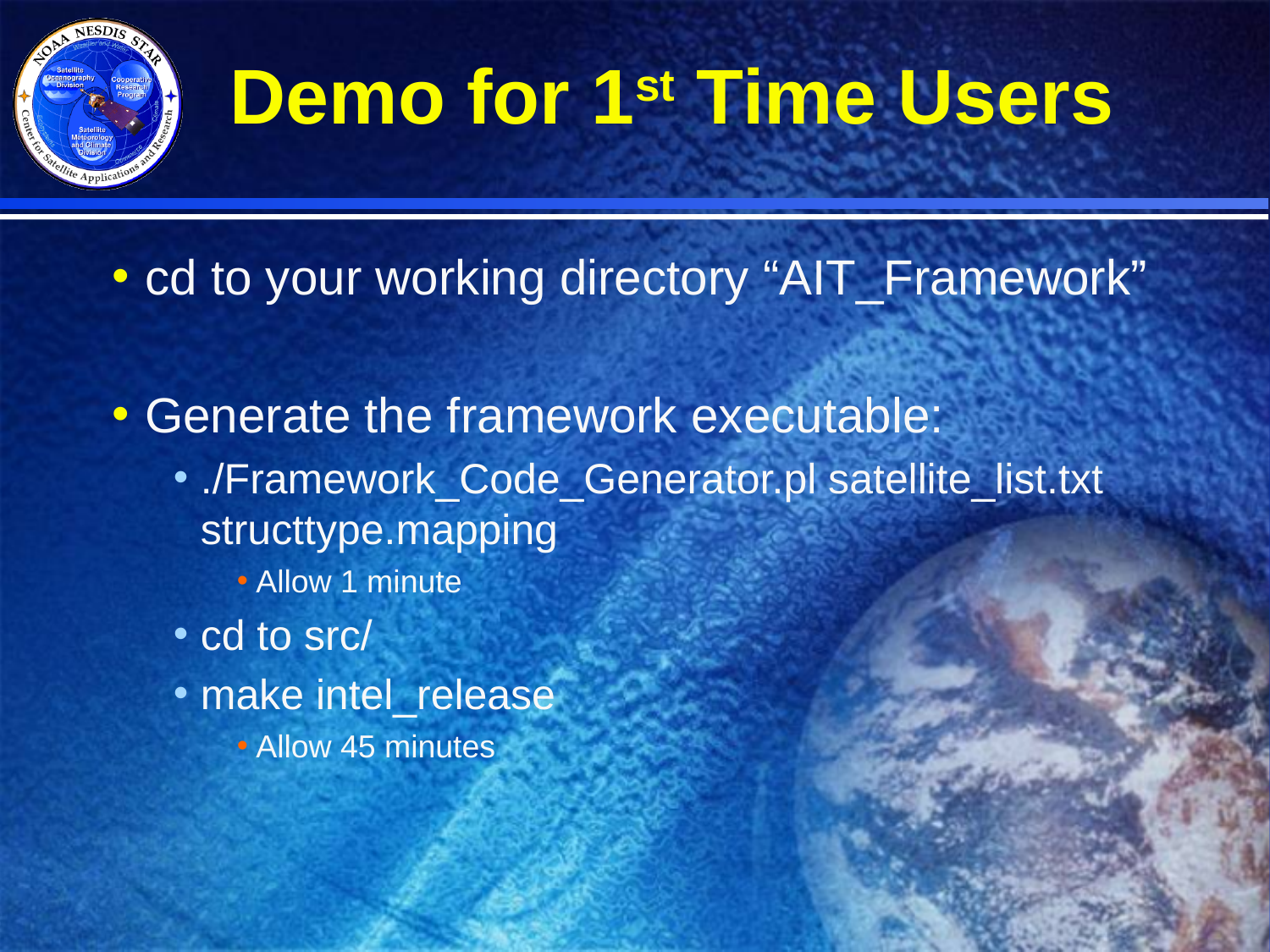

# Demo for 1st Time Users
cd to your working directory “AIT_Framework”

Generate the framework executable:
./Framework_Code_Generator.pl satellite_list.txt structtype.mapping
Allow 1 minute
cd to src/
make intel_release
Allow 45 minutes